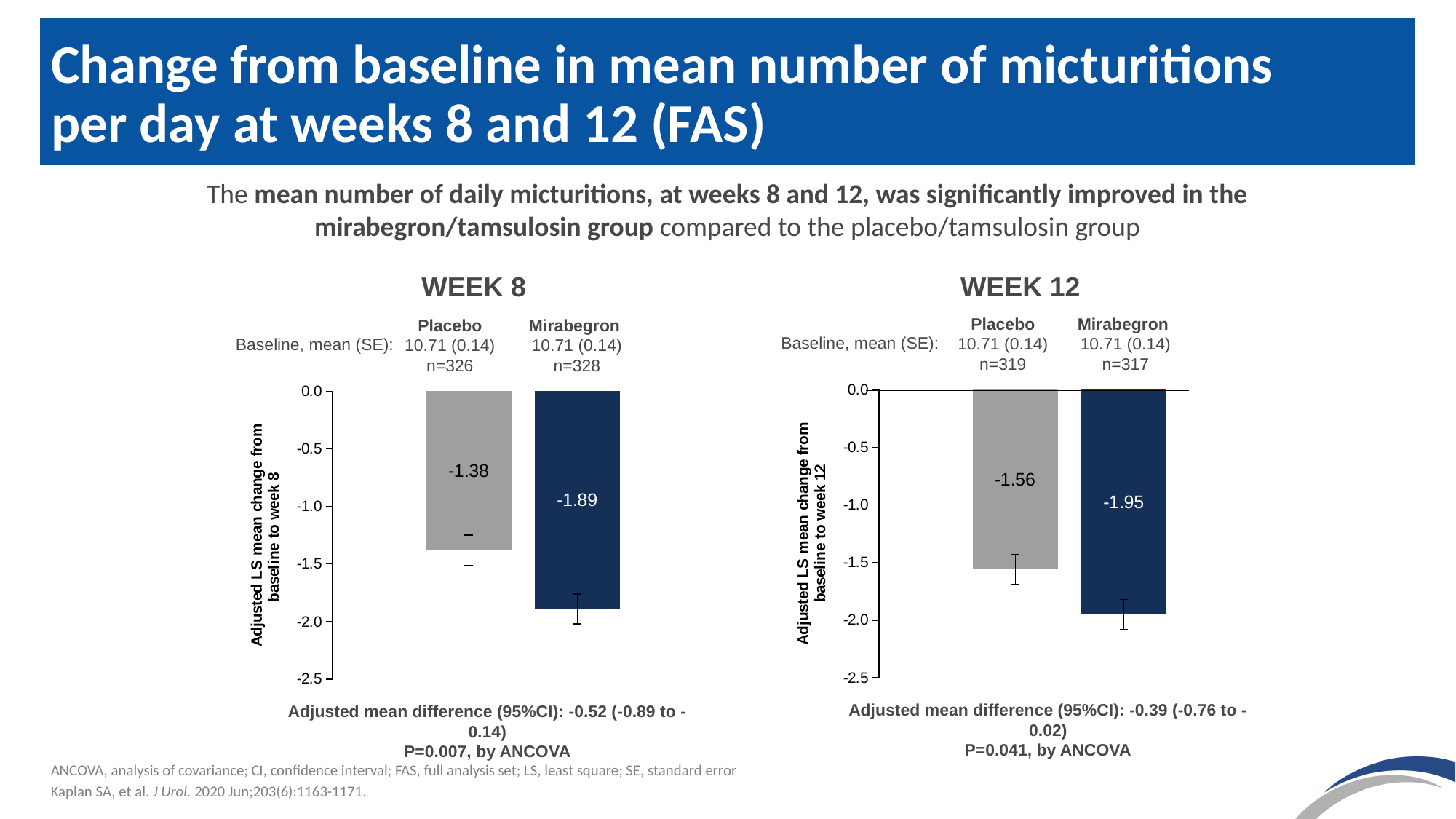

Change from baseline in mean number of micturitions per day at weeks 8 and 12 (FAS)
The mean number of daily micturitions, at weeks 8 and 12, was significantly improved in the mirabegron/tamsulosin group compared to the placebo/tamsulosin group
WEEK 8
WEEK 12
Placebo
10.71 (0.14)
n=319
Mirabegron
10.71 (0.14)
n=317
Placebo
10.71 (0.14)
n=326
Mirabegron
10.71 (0.14)
n=328
Baseline, mean (SE):
Baseline, mean (SE):

### Chart

| Category | Series 1 | Series 2 |
|---|---|---|
| Category 1 | -1.56 | -1.95 |

### Chart

| Category | Series 1 | Series 2 |
|---|---|---|
| Category 1 | -1.38 | -1.89 |
Adjusted mean difference (95%CI): -0.39 (-0.76 to -0.02)
P=0.041, by ANCOVA
Adjusted mean difference (95%CI): -0.52 (-0.89 to -0.14)
P=0.007, by ANCOVA
ANCOVA, analysis of covariance; CI, confidence interval; FAS, full analysis set; LS, least square; SE, standard error
Kaplan SA, et al. J Urol. 2020 Jun;203(6):1163-1171.